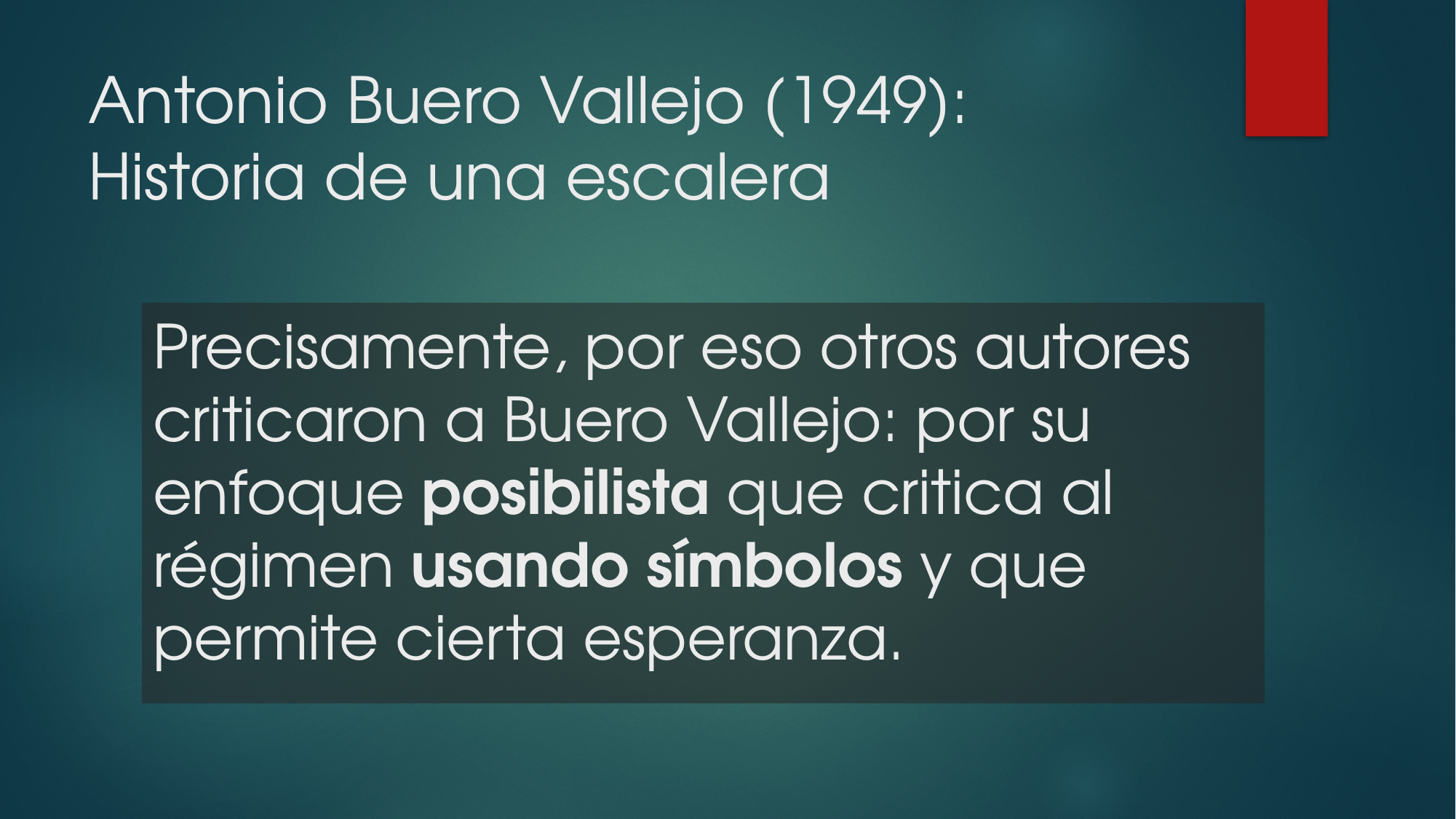

# Antonio Buero Vallejo (1949): Historia de una escalera
Precisamente, por eso otros autores criticaron a Buero Vallejo: por su enfoque posibilista que critica al régimen usando símbolos y que permite cierta esperanza.